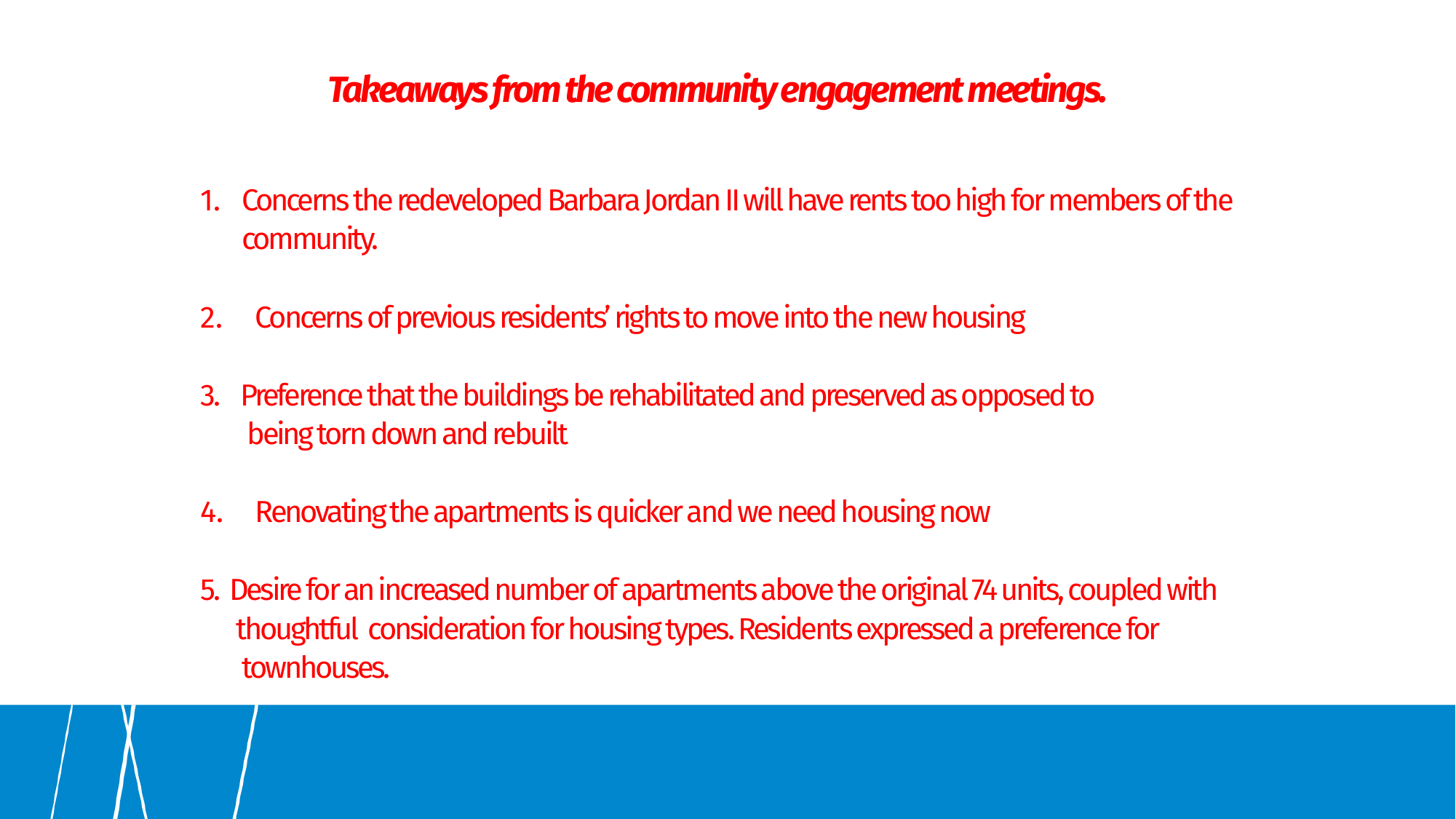

Takeaways from the community engagement meetings.

Concerns the redeveloped Barbara Jordan II will have rents too high for members of the community.

Concerns of previous residents’ rights to move into the new housing

3.    Preference that the buildings be rehabilitated and preserved as opposed to
        being torn down and rebuilt

Renovating the apartments is quicker and we need housing now

5.  Desire for an increased number of apartments above the original 74 units, coupled with
      thoughtful  consideration for housing types. Residents expressed a preference for
       townhouses.